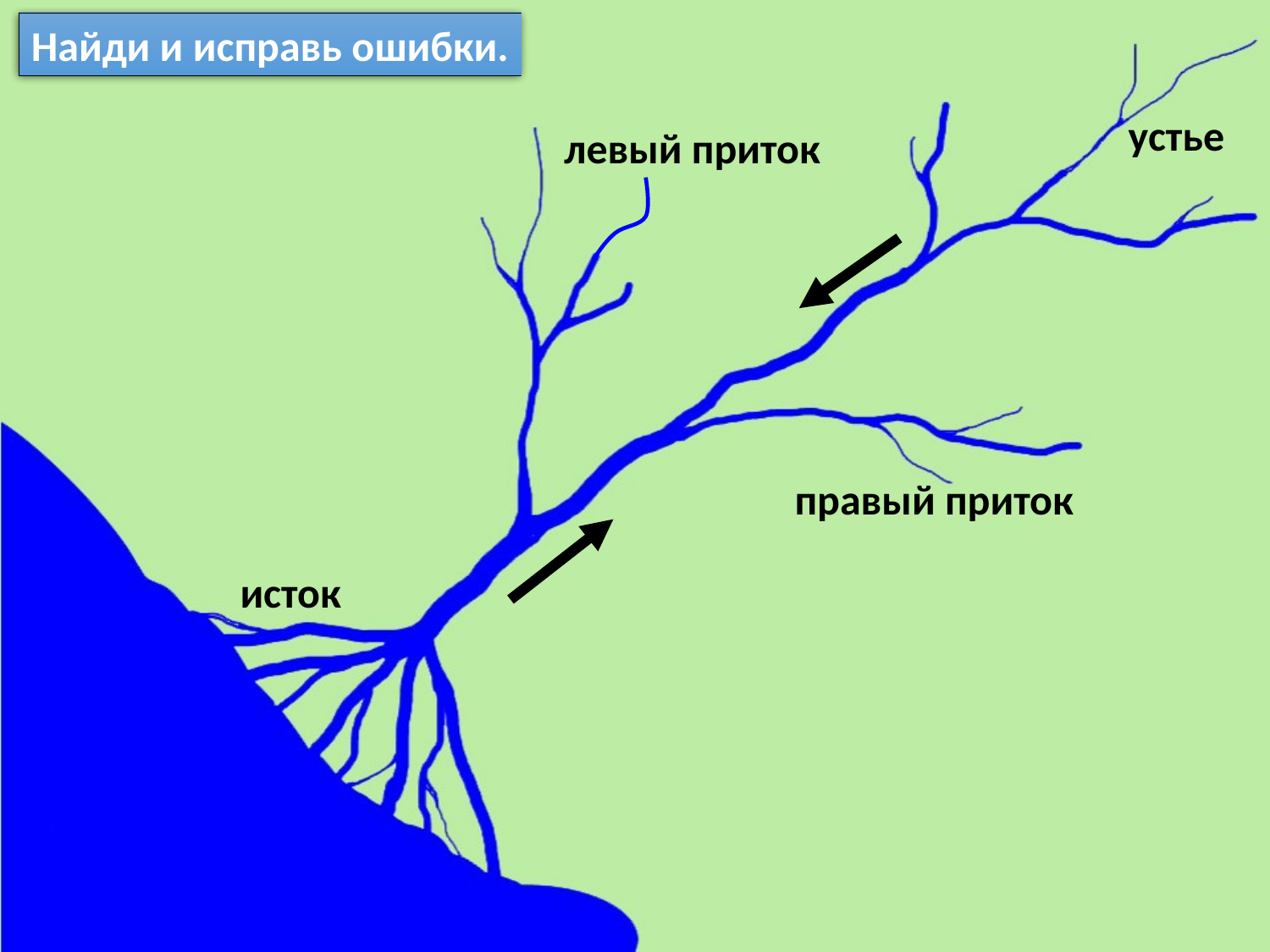

Найди и исправь ошибки.
устье
левый приток

правый приток
исток